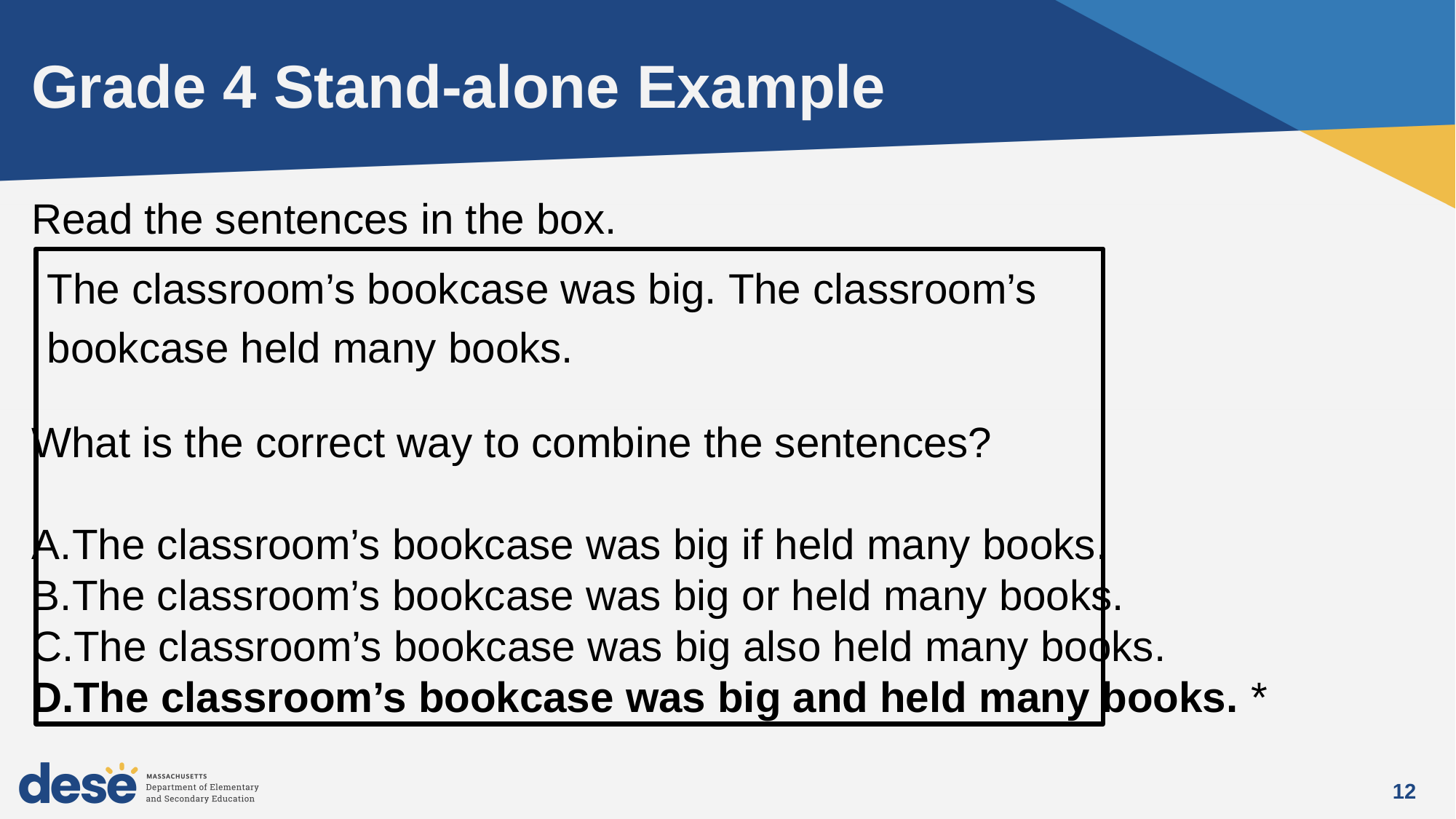

# Grade 4 Stand-alone Example
Read the sentences in the box.
The classroom’s bookcase was big. The classroom’s bookcase held many books.
What is the correct way to combine the sentences?

The classroom’s bookcase was big if held many books.
The classroom’s bookcase was big or held many books.
The classroom’s bookcase was big also held many books.
The classroom’s bookcase was big and held many books. *

12